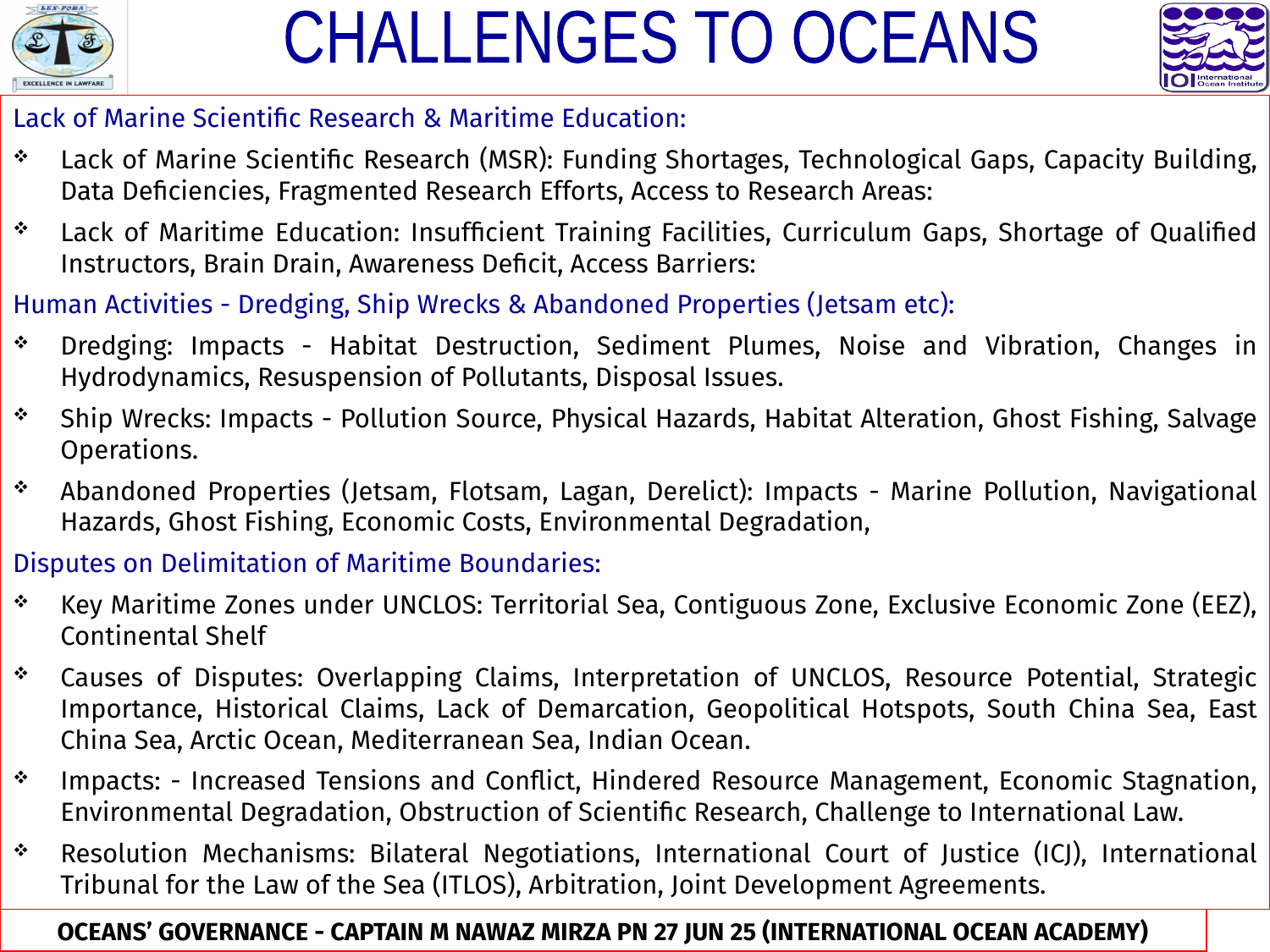

CHALLENGES TO OCEANS
Lack of Marine Scientific Research & Maritime Education:
Lack of Marine Scientific Research (MSR): Funding Shortages, Technological Gaps, Capacity Building, Data Deficiencies, Fragmented Research Efforts, Access to Research Areas:
Lack of Maritime Education: Insufficient Training Facilities, Curriculum Gaps, Shortage of Qualified Instructors, Brain Drain, Awareness Deficit, Access Barriers:
Human Activities - Dredging, Ship Wrecks & Abandoned Properties (Jetsam etc):
Dredging: Impacts - Habitat Destruction, Sediment Plumes, Noise and Vibration, Changes in Hydrodynamics, Resuspension of Pollutants, Disposal Issues.
Ship Wrecks: Impacts - Pollution Source, Physical Hazards, Habitat Alteration, Ghost Fishing, Salvage Operations.
Abandoned Properties (Jetsam, Flotsam, Lagan, Derelict): Impacts - Marine Pollution, Navigational Hazards, Ghost Fishing, Economic Costs, Environmental Degradation,
Disputes on Delimitation of Maritime Boundaries:
Key Maritime Zones under UNCLOS: Territorial Sea, Contiguous Zone, Exclusive Economic Zone (EEZ), Continental Shelf
Causes of Disputes: Overlapping Claims, Interpretation of UNCLOS, Resource Potential, Strategic Importance, Historical Claims, Lack of Demarcation, Geopolitical Hotspots, South China Sea, East China Sea, Arctic Ocean, Mediterranean Sea, Indian Ocean.
Impacts: - Increased Tensions and Conflict, Hindered Resource Management, Economic Stagnation, Environmental Degradation, Obstruction of Scientific Research, Challenge to International Law.
Resolution Mechanisms: Bilateral Negotiations, International Court of Justice (ICJ), International Tribunal for the Law of the Sea (ITLOS), Arbitration, Joint Development Agreements.